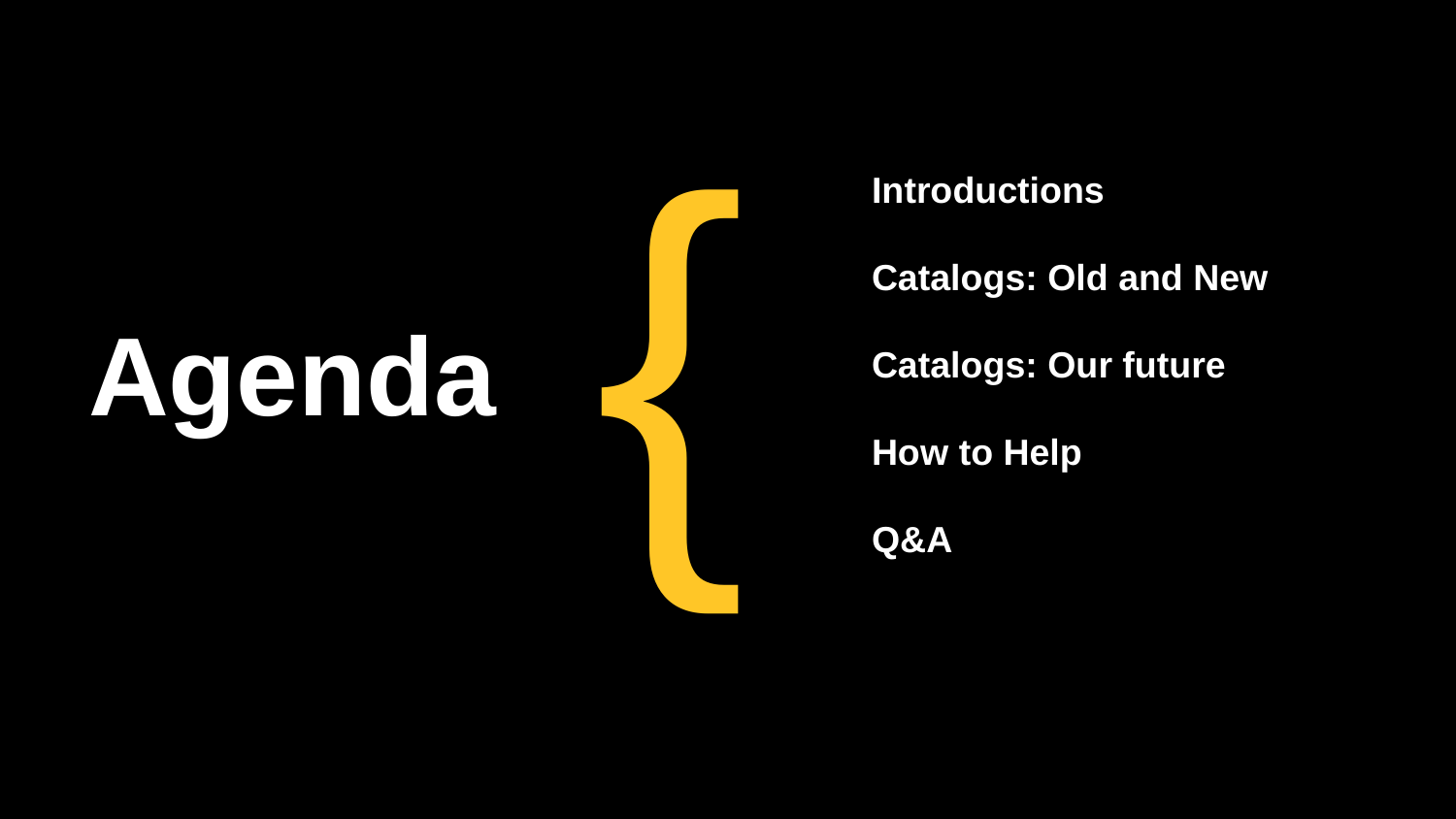

Introductions

Catalogs: Old and New

Catalogs: Our future

How to Help

Q&A

# Agenda